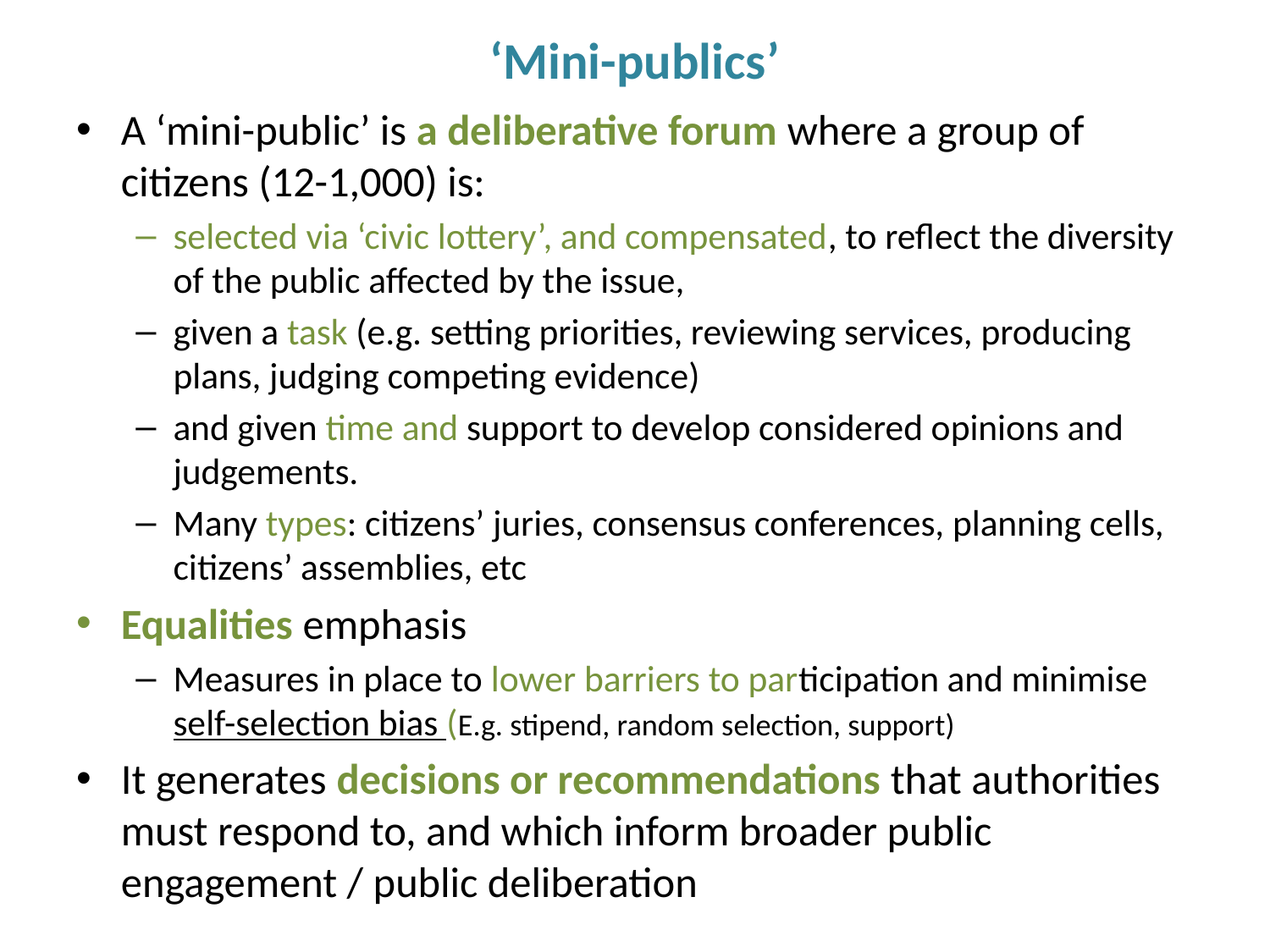

# ‘Mini-publics’
A ‘mini-public’ is a deliberative forum where a group of citizens (12-1,000) is:
selected via ‘civic lottery’, and compensated, to reflect the diversity of the public affected by the issue,
given a task (e.g. setting priorities, reviewing services, producing plans, judging competing evidence)
and given time and support to develop considered opinions and judgements.
Many types: citizens’ juries, consensus conferences, planning cells, citizens’ assemblies, etc
Equalities emphasis
Measures in place to lower barriers to participation and minimise self-selection bias (E.g. stipend, random selection, support)
It generates decisions or recommendations that authorities must respond to, and which inform broader public engagement / public deliberation